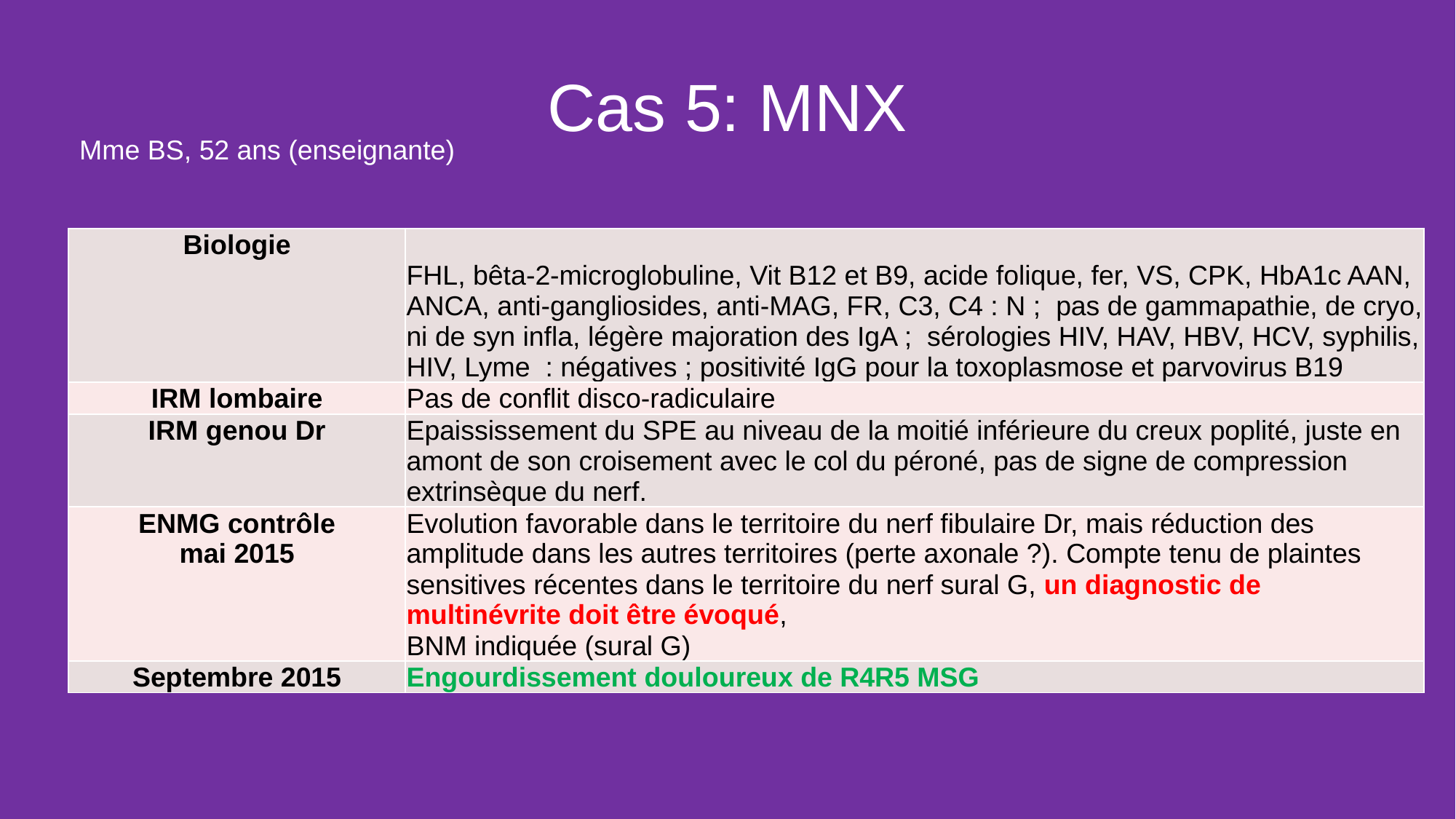

Cas 5: MNX
Mme BS, 52 ans (enseignante)
| Biologie | FHL, bêta-2-microglobuline, Vit B12 et B9, acide folique, fer, VS, CPK, HbA1c AAN, ANCA, anti-gangliosides, anti-MAG, FR, C3, C4 : N ; pas de gammapathie, de cryo, ni de syn infla, légère majoration des IgA ; sérologies HIV, HAV, HBV, HCV, syphilis, HIV, Lyme : négatives ; positivité IgG pour la toxoplasmose et parvovirus B19 |
| --- | --- |
| IRM lombaire | Pas de conflit disco-radiculaire |
| IRM genou Dr | Epaississement du SPE au niveau de la moitié inférieure du creux poplité, juste en amont de son croisement avec le col du péroné, pas de signe de compression extrinsèque du nerf. |
| ENMG contrôle mai 2015 | Evolution favorable dans le territoire du nerf fibulaire Dr, mais réduction des amplitude dans les autres territoires (perte axonale ?). Compte tenu de plaintes sensitives récentes dans le territoire du nerf sural G, un diagnostic de multinévrite doit être évoqué, BNM indiquée (sural G) |
| Septembre 2015 | Engourdissement douloureux de R4R5 MSG |